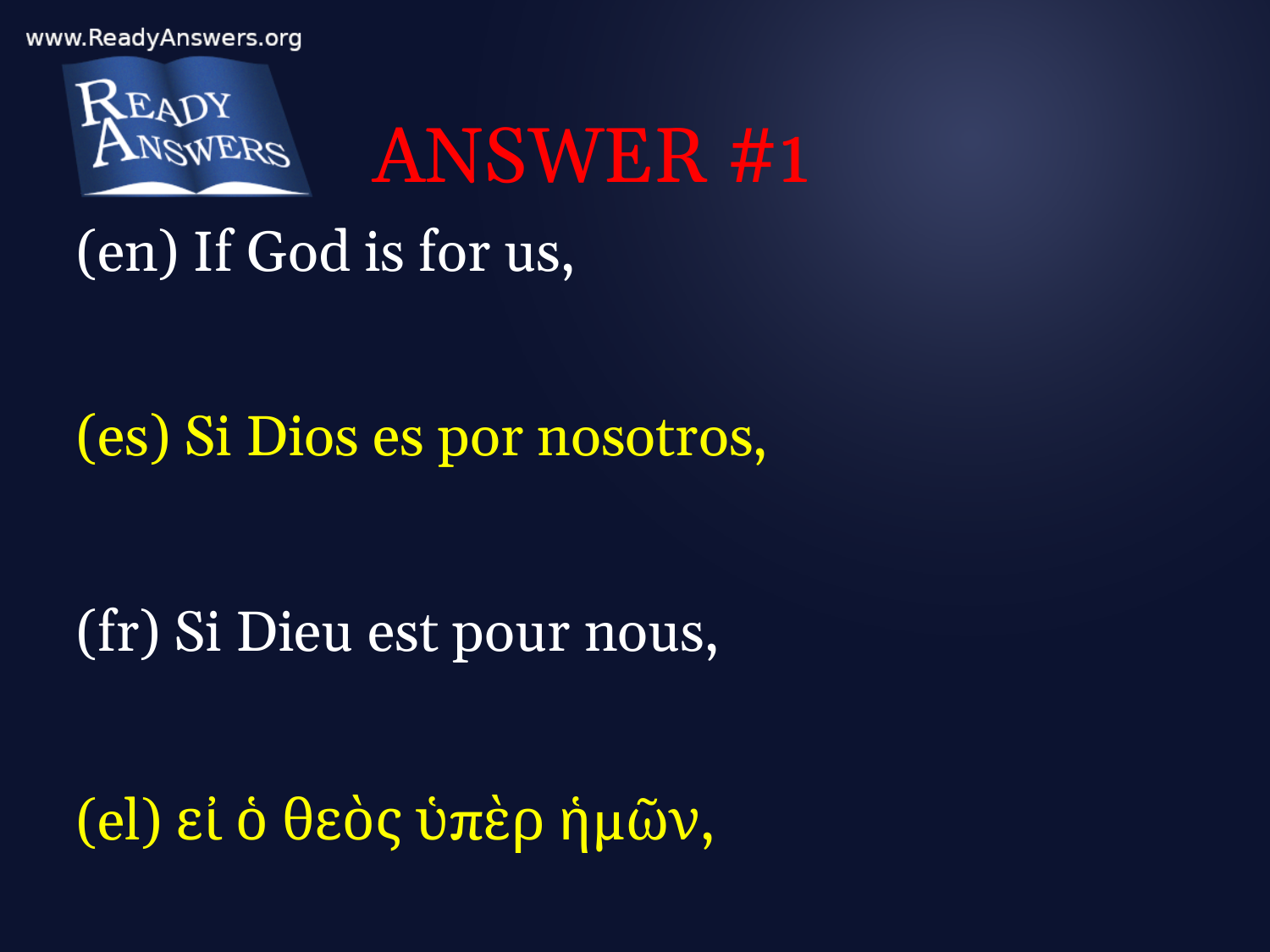

# ANSWER #1
(en) If God is for us,
(es) Si Dios es por nosotros,
(fr) Si Dieu est pour nous,
(el) εἰ ὁ θεὸς ὑπὲρ ἡμῶν,